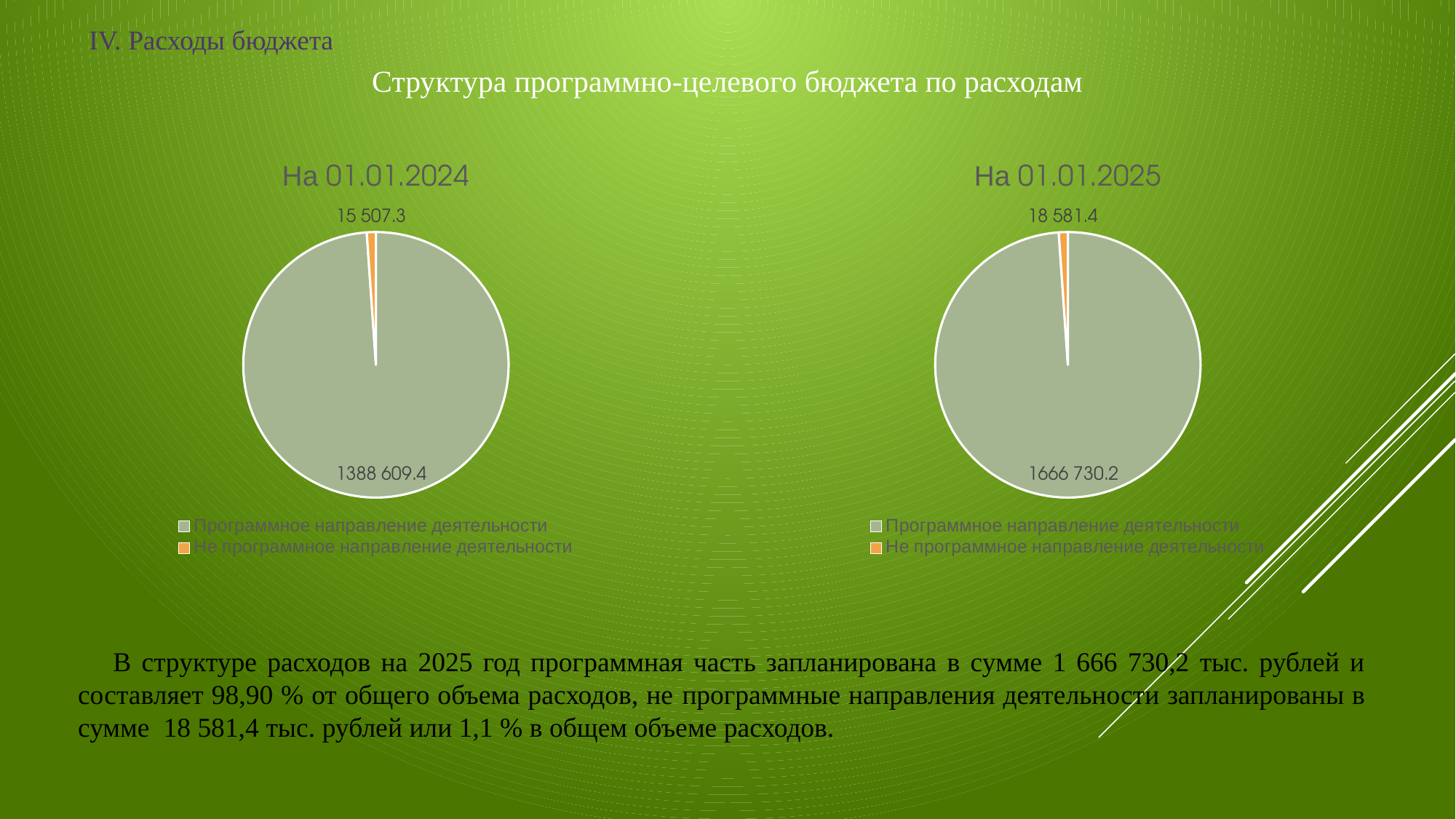

IV. Расходы бюджета
Структура программно-целевого бюджета по расходам

### Chart:

| Category | На 01.01.2024 |
|---|---|
| Программное направление деятельности | 1388609.4 |
| Не программное направление деятельности | 15507.3 |

### Chart:

| Category | На 01.01.2025 |
|---|---|
| Программное направление деятельности | 1666730.2 |
| Не программное направление деятельности | 18581.4 |
    В структуре расходов на 2025 год программная часть запланирована в сумме 1 666 730,2 тыс. рублей и составляет 98,90 % от общего объема расходов, не программные направления деятельности запланированы в сумме  18 581,4 тыс. рублей или 1,1 % в общем объеме расходов.